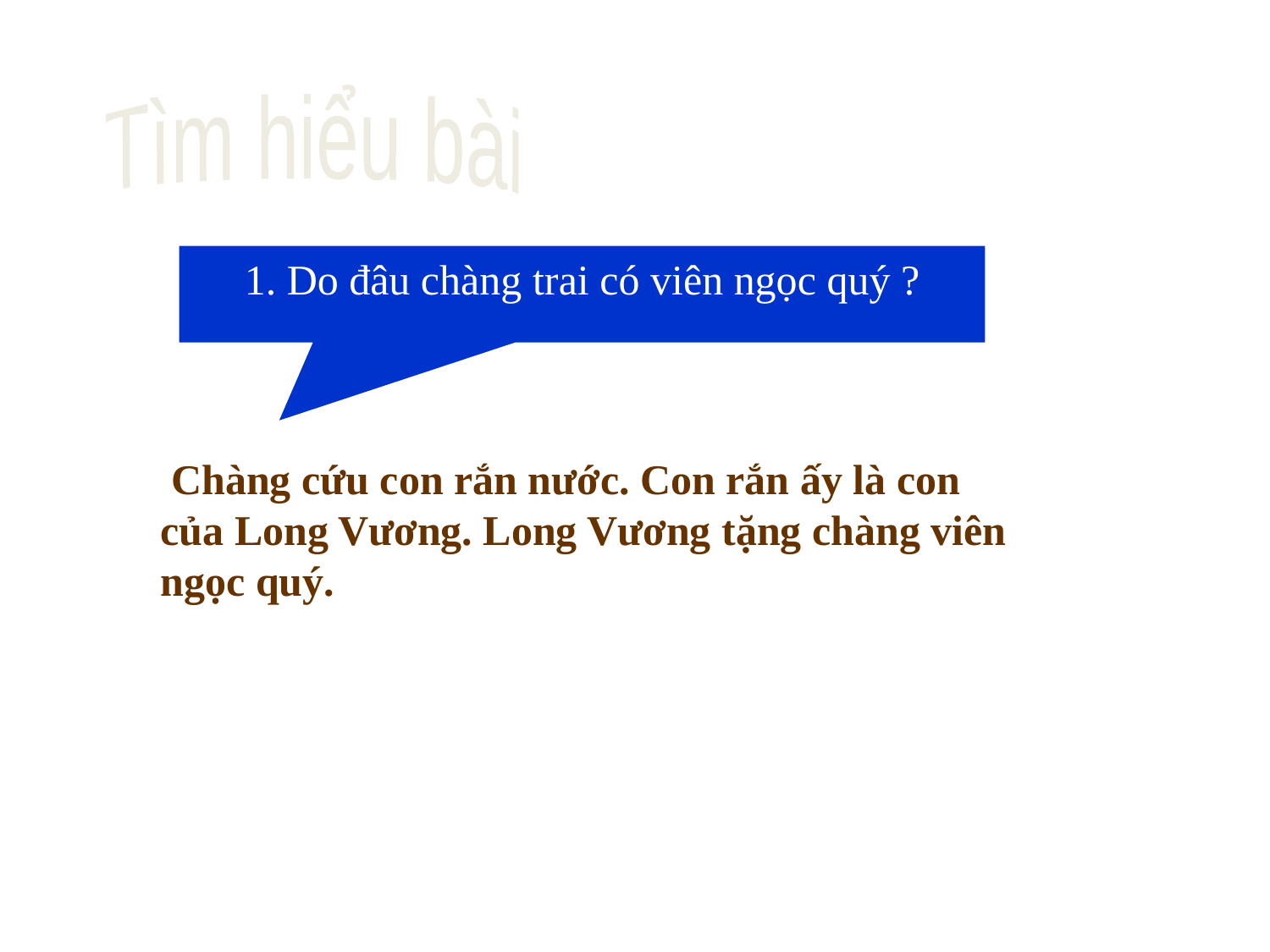

Tìm hiểu bài
1. Do đâu chàng trai có viên ngọc quý ?
 Chàng cứu con rắn nước. Con rắn ấy là con của Long Vương. Long Vương tặng chàng viên ngọc quý.